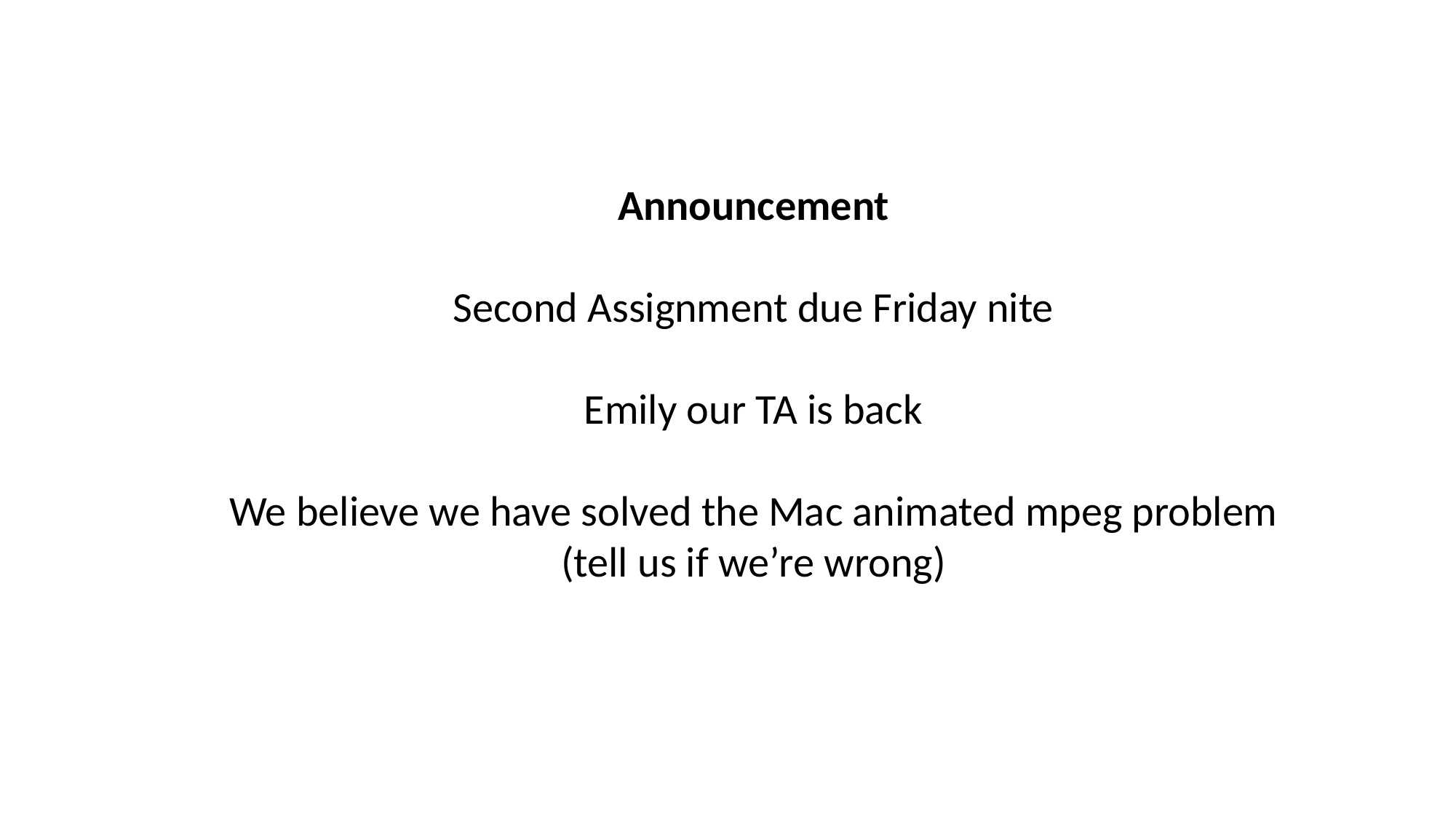

Announcement

Second Assignment due Friday nite

Emily our TA is back

We believe we have solved the Mac animated mpeg problem
(tell us if we’re wrong)